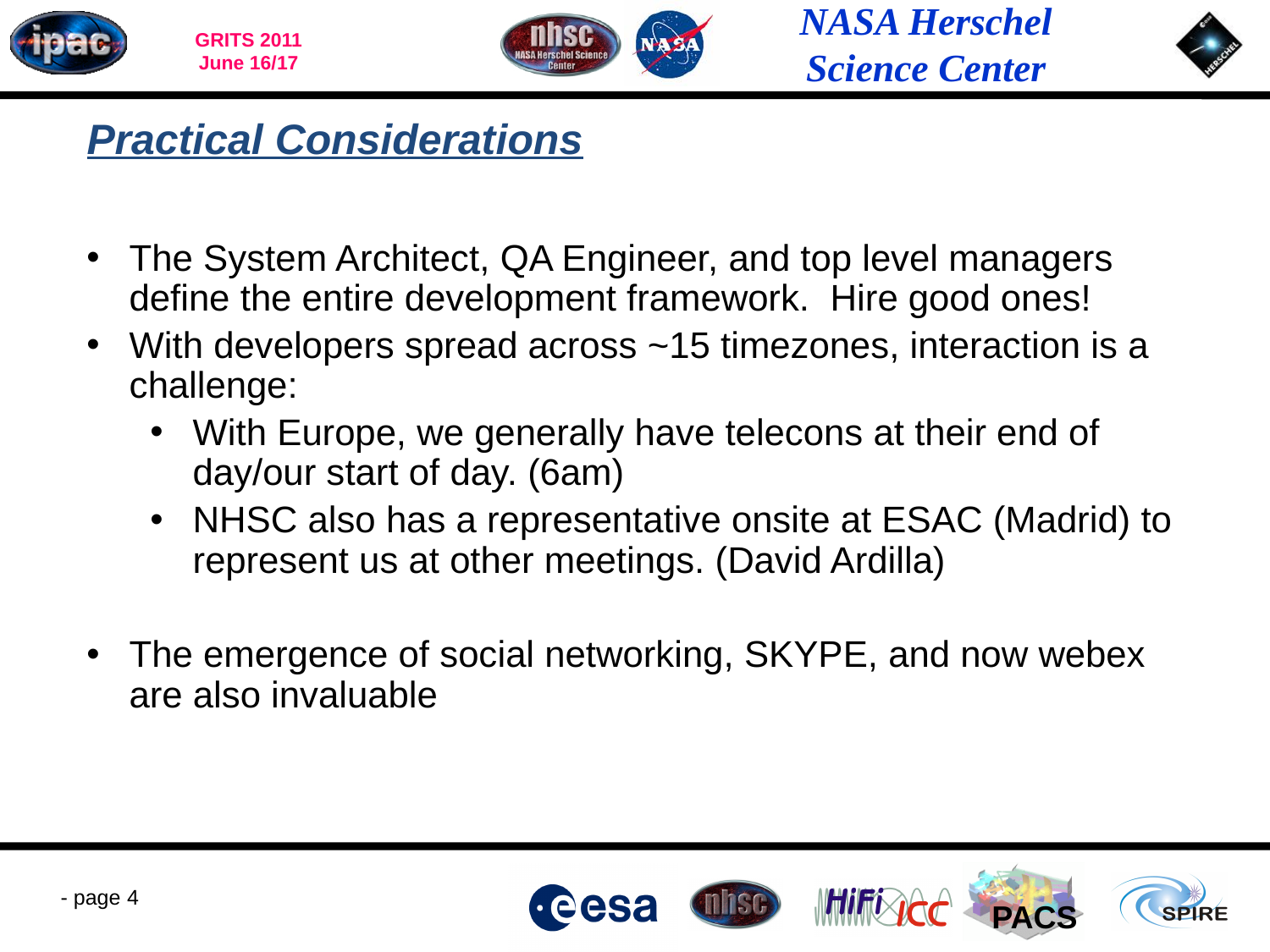

# Practical Considerations
The System Architect, QA Engineer, and top level managers define the entire development framework.  Hire good ones!
With developers spread across ~15 timezones, interaction is a challenge:
With Europe, we generally have telecons at their end of day/our start of day. (6am)
NHSC also has a representative onsite at ESAC (Madrid) to represent us at other meetings. (David Ardilla)

The emergence of social networking, SKYPE, and now webex are also invaluable